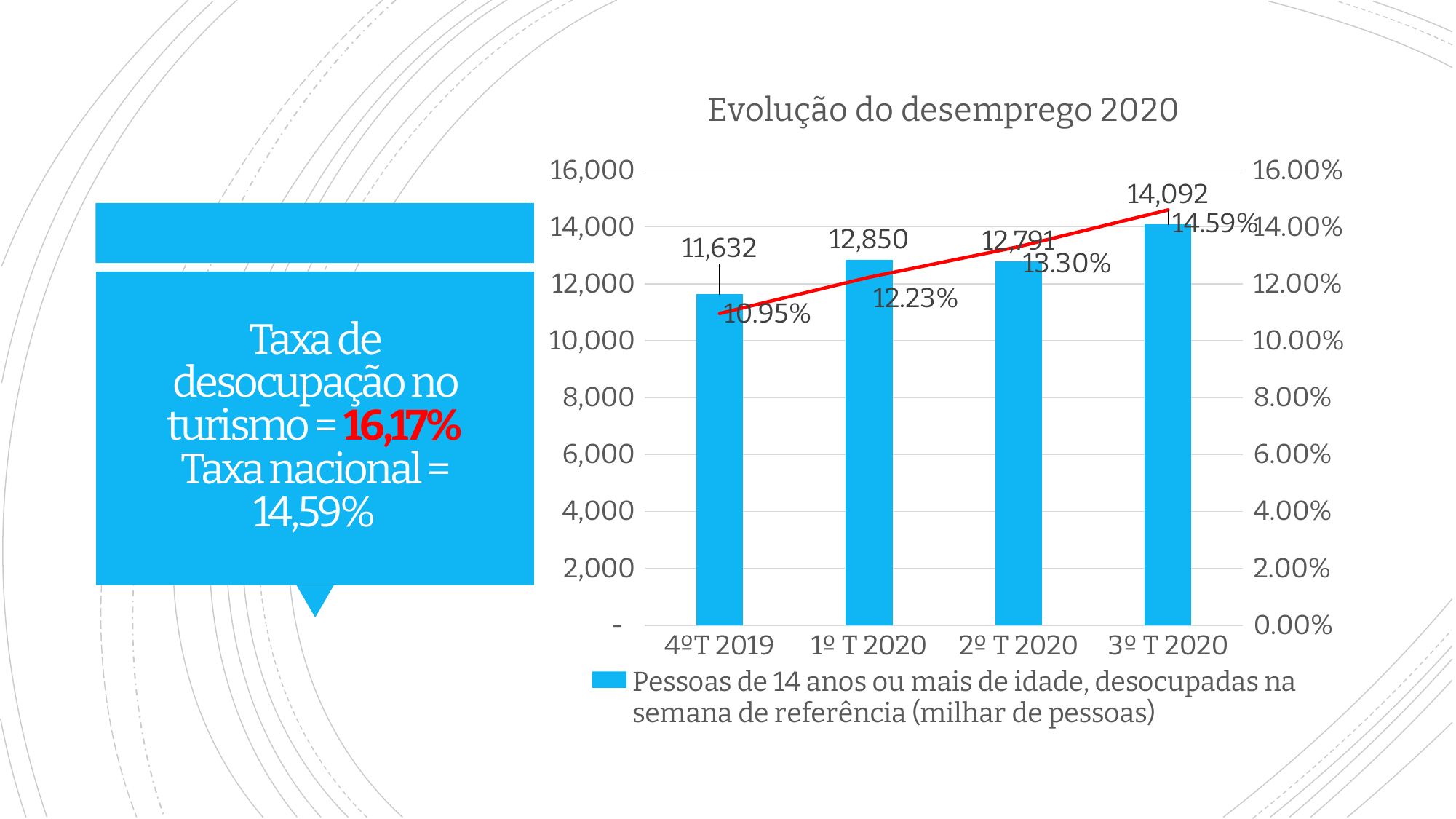

### Chart: Evolução do desemprego 2020

| Category | Pessoas de 14 anos ou mais de idade, desocupadas na semana de referência (milhar de pessoas) | Taxa de desemprego (%), desocupadas na semana de referência |
|---|---|---|
| 4ºT 2019 | 11632.0 | 0.10954569426655617 |
| 1º T 2020 | 12850.0 | 0.12229592759319712 |
| 2º T 2020 | 12791.0 | 0.13304832636418482 |
| 3º T 2020 | 14092.0 | 0.14594639380256016 |
# Taxa de desocupação no turismo = 16,17%
Taxa nacional = 14,59%